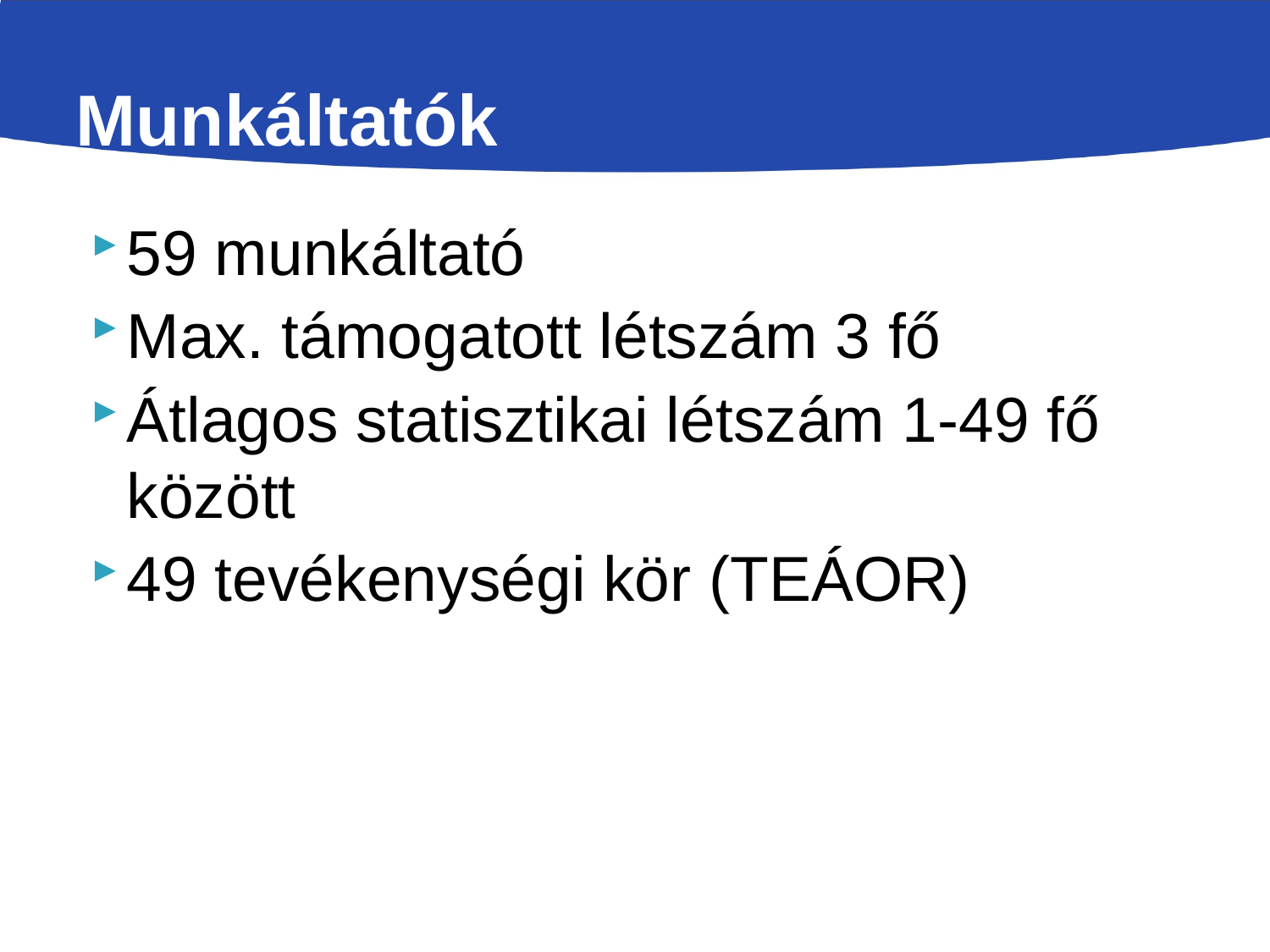

# Munkáltatók
59 munkáltató
Max. támogatott létszám 3 fő
Átlagos statisztikai létszám 1-49 fő között
49 tevékenységi kör (TEÁOR)